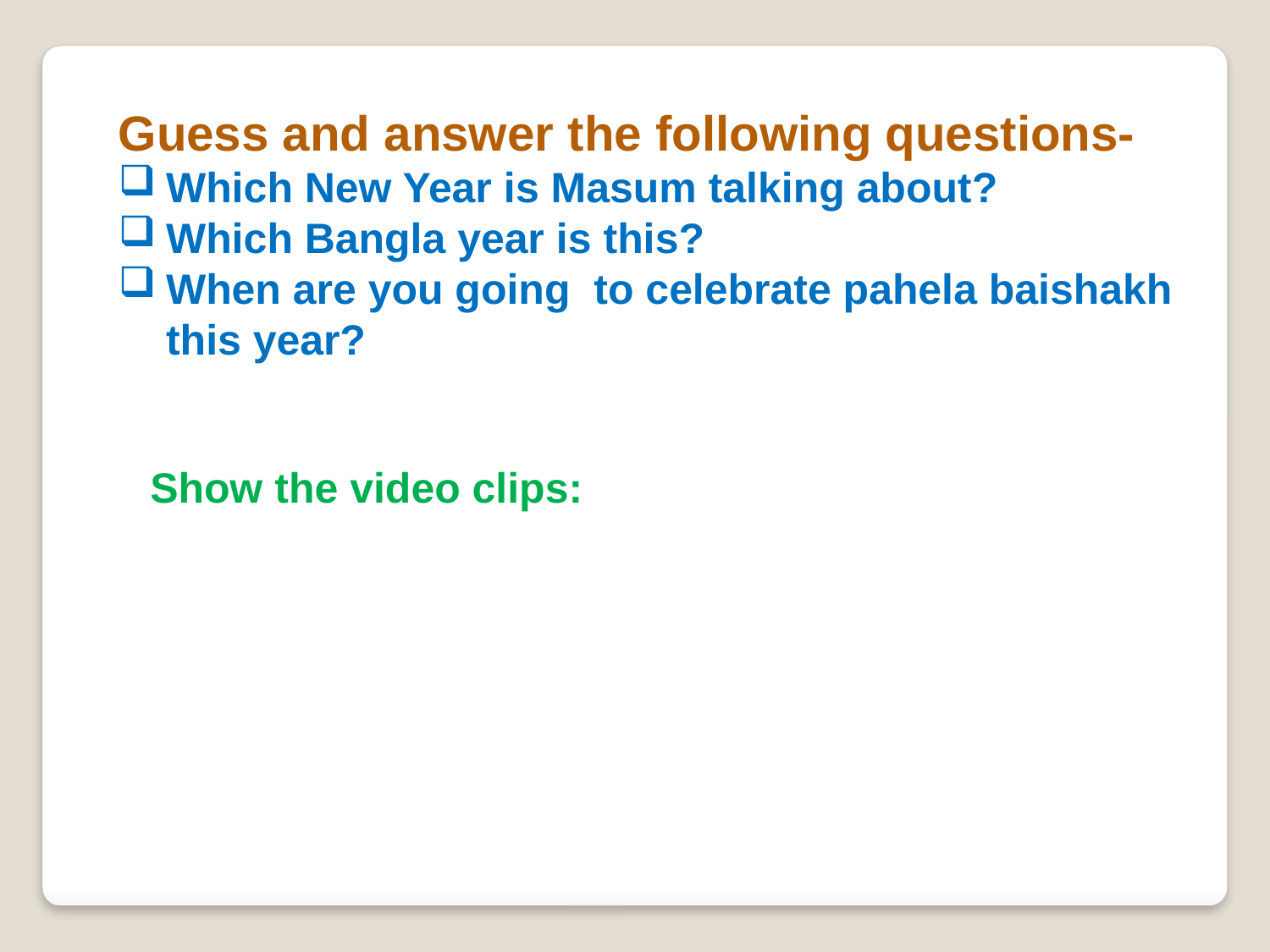

Guess and answer the following questions-
Which New Year is Masum talking about?
Which Bangla year is this?
When are you going  to celebrate pahela baishakh this year?
Show the video clips: